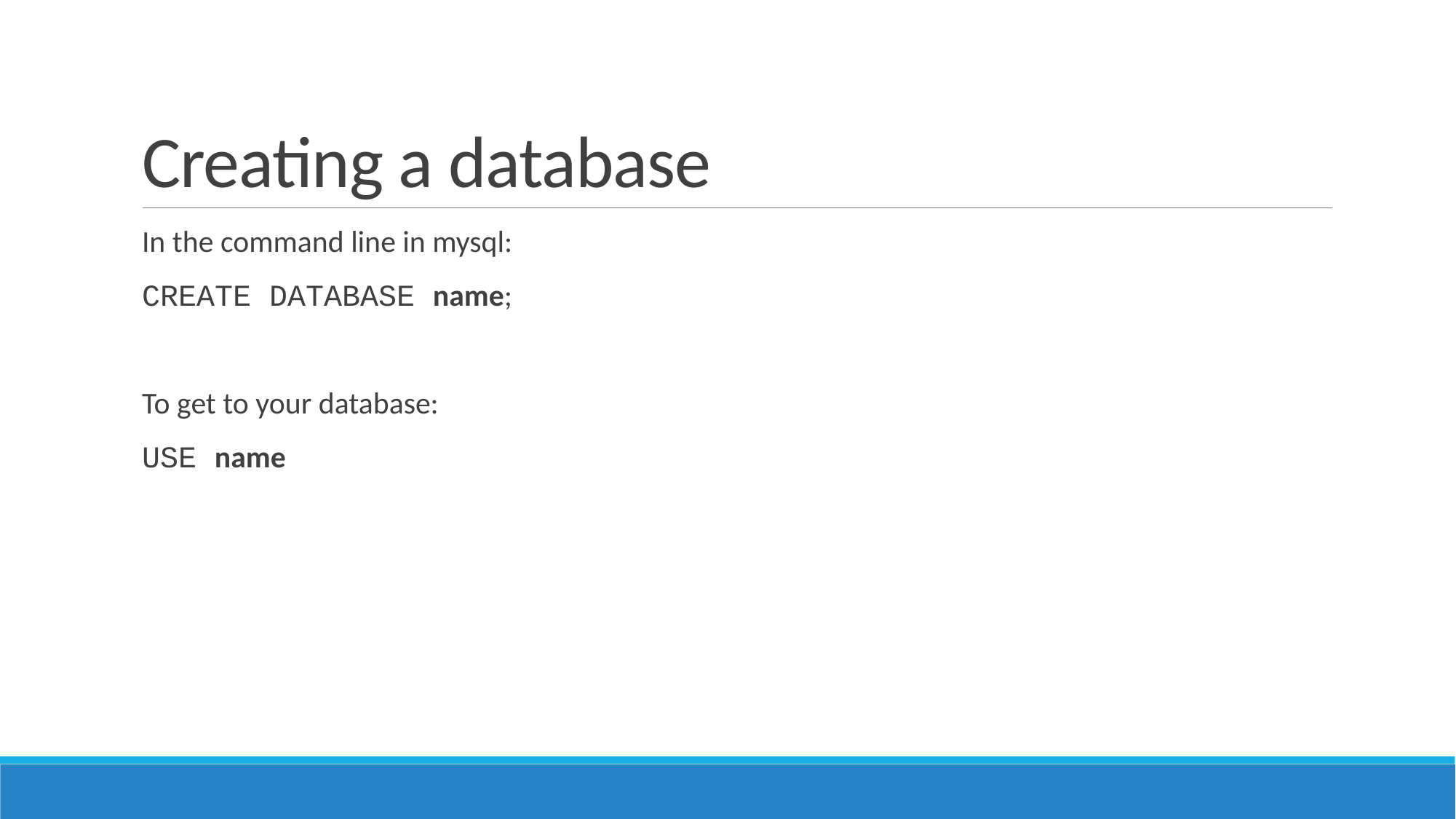

# Creating a database
In the command line in mysql:
CREATE DATABASE name;

To get to your database:
USE name